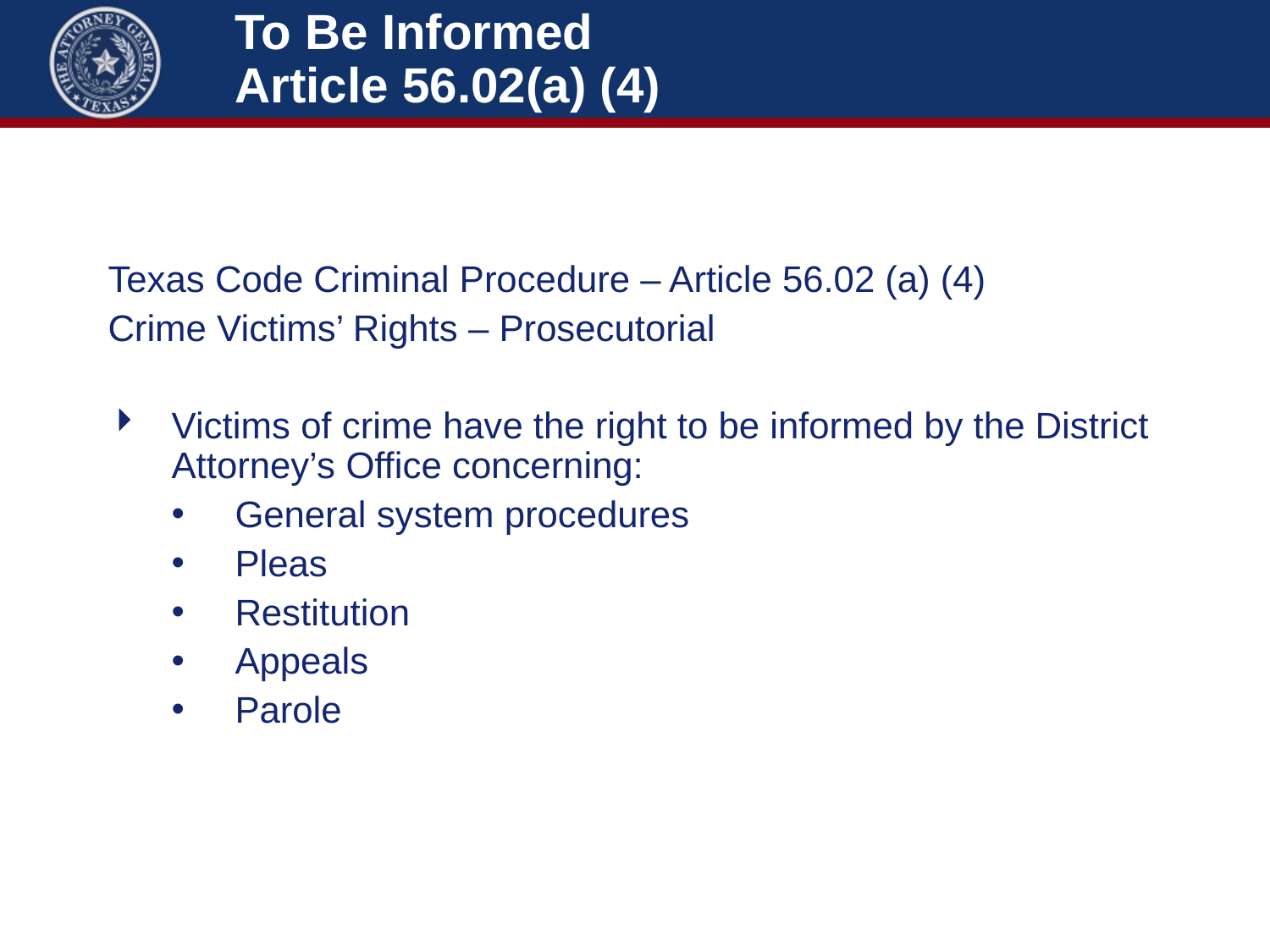

# To Be Informed Article 56.02(a) (4)
Texas Code Criminal Procedure – Article 56.02 (a) (4)
Crime Victims’ Rights – Prosecutorial

Victims of crime have the right to be informed by the District Attorney’s Office concerning:
General system procedures
Pleas
Restitution
Appeals
Parole